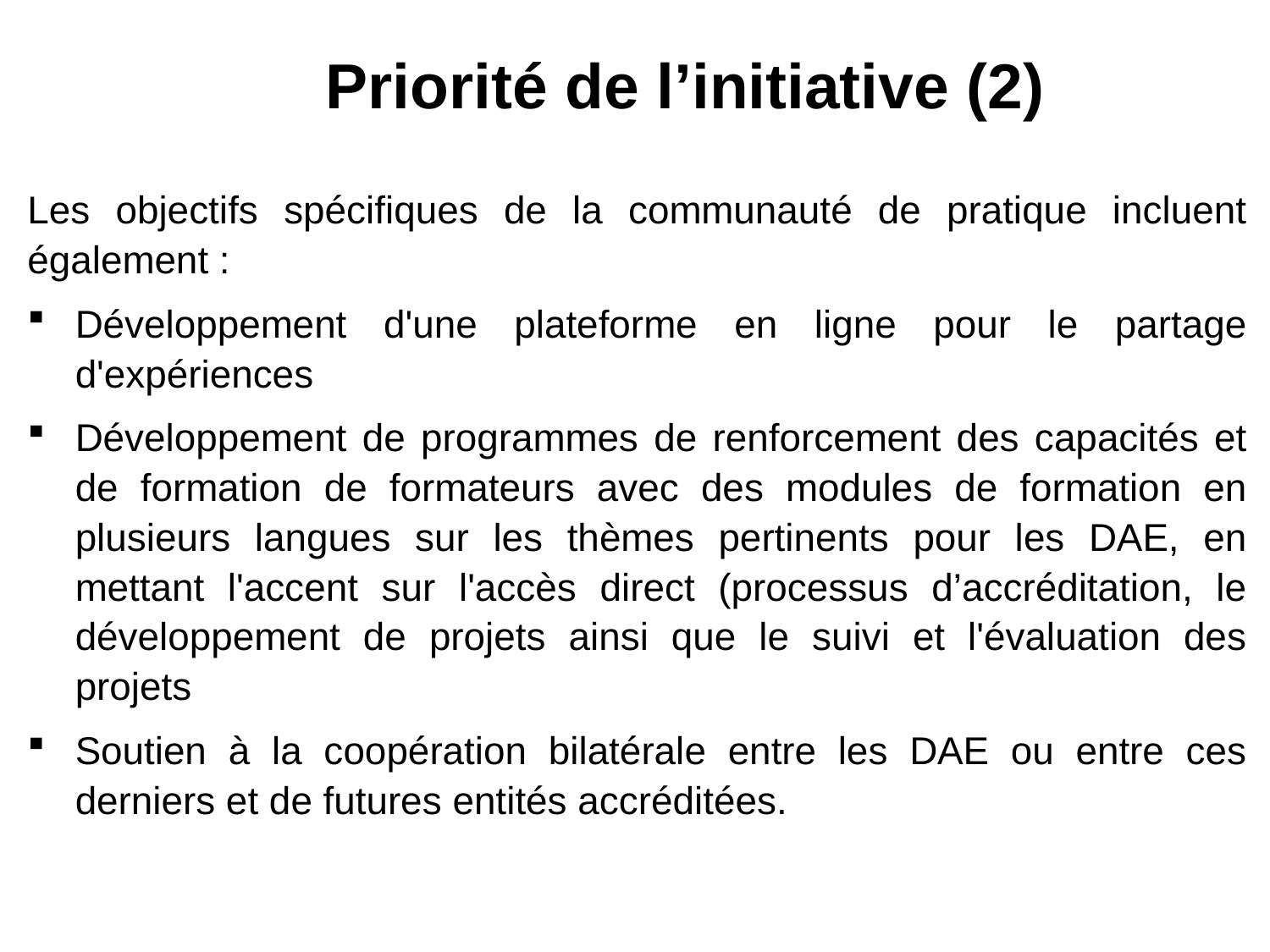

Priorité de l’initiative (2)
Les objectifs spécifiques de la communauté de pratique incluent également :
Développement d'une plateforme en ligne pour le partage d'expériences
Développement de programmes de renforcement des capacités et de formation de formateurs avec des modules de formation en plusieurs langues sur les thèmes pertinents pour les DAE, en mettant l'accent sur l'accès direct (processus d’accréditation, le développement de projets ainsi que le suivi et l'évaluation des projets
Soutien à la coopération bilatérale entre les DAE ou entre ces derniers et de futures entités accréditées.